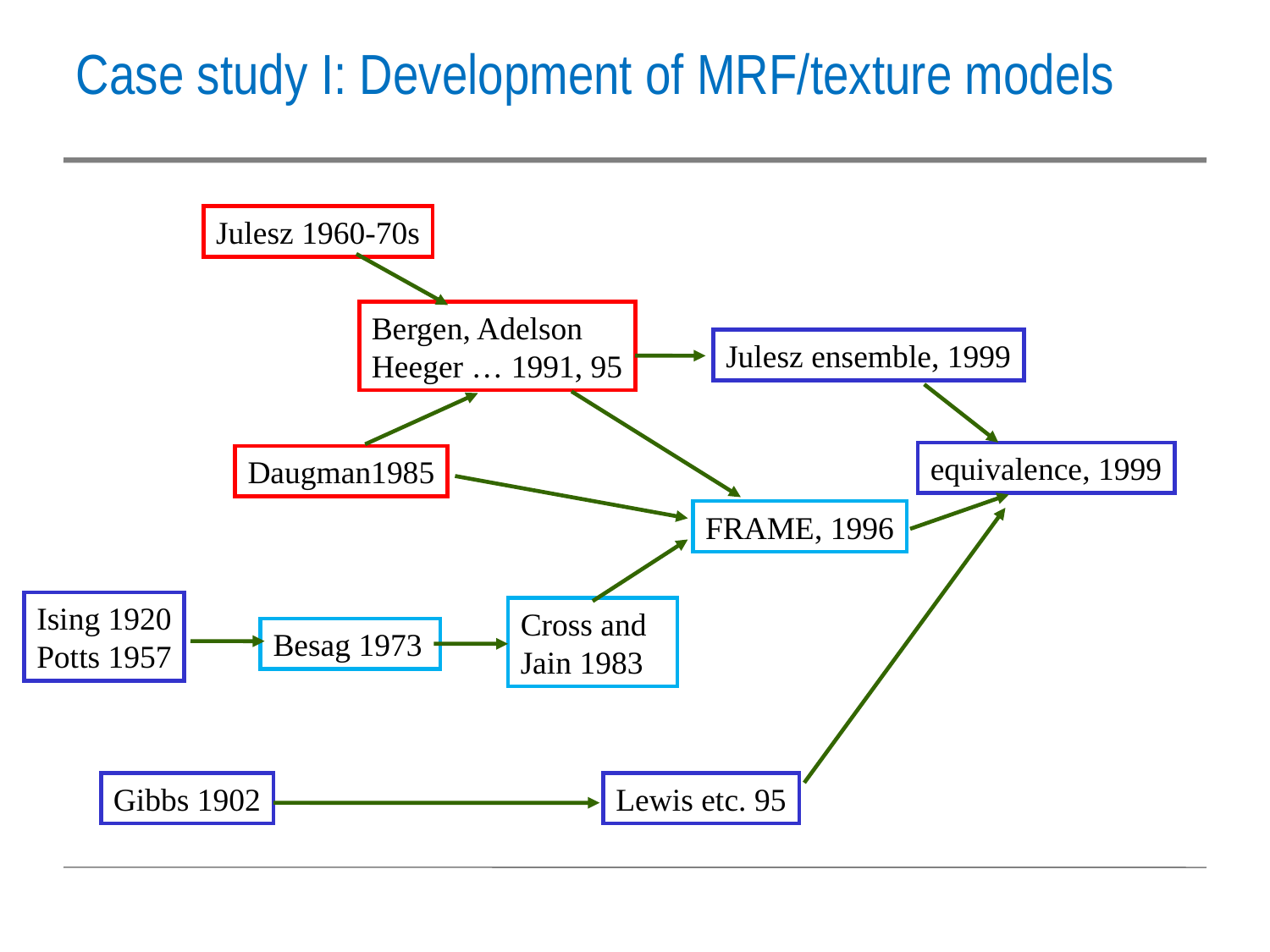

Case study I: Development of MRF/texture models
Julesz 1960-70s

Bergen, Adelson
Heeger … 1991, 95

Daugman1985
Julesz ensemble, 1999

equivalence, 1999

Gibbs 1902
Lewis etc. 95

FRAME, 1996

Ising 1920
Potts 1957
Cross and
Jain 1983
Besag 1973